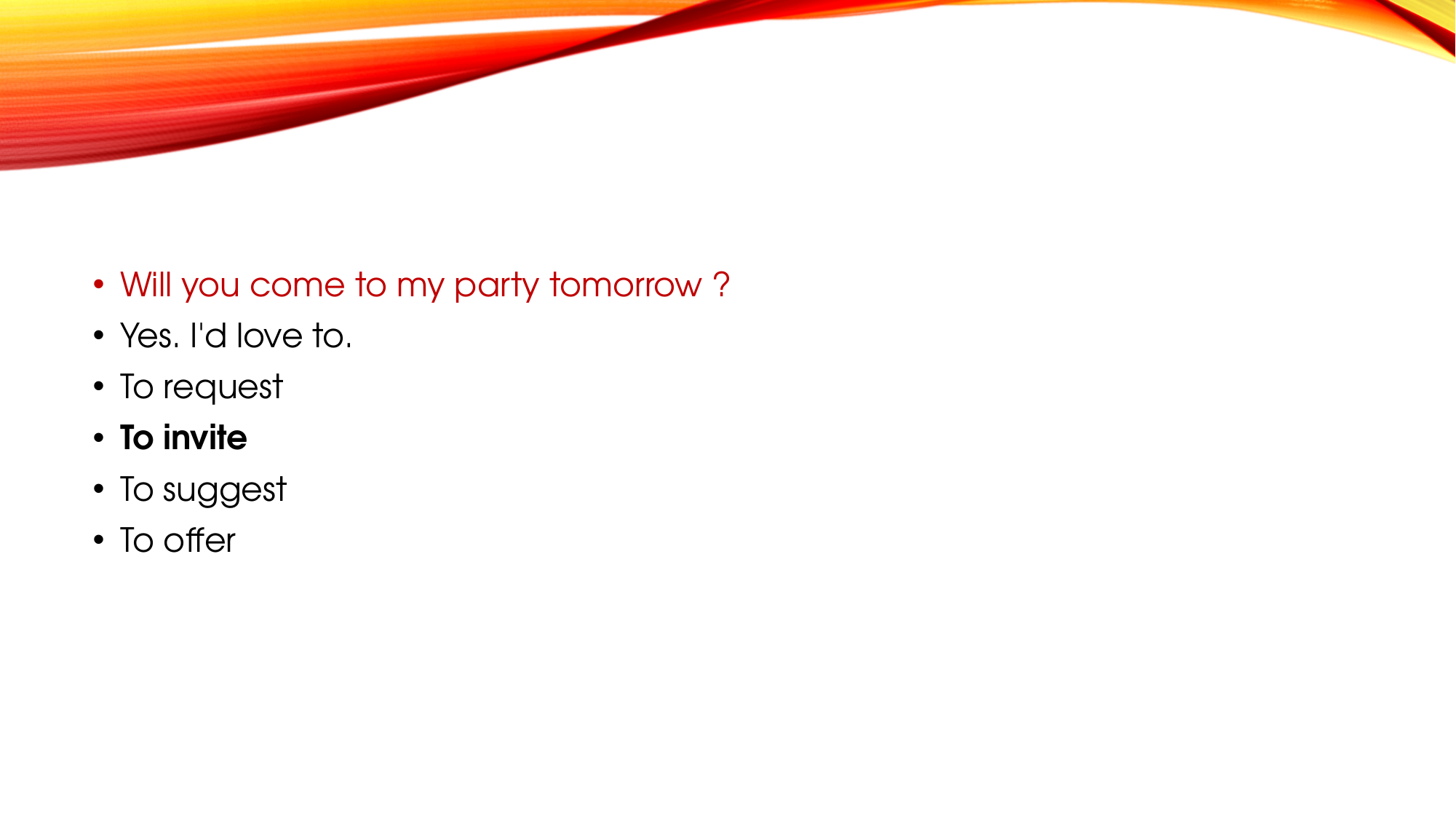

Will you come to my party tomorrow ?
Yes. I'd love to.
To request
To invite
To suggest
To offer